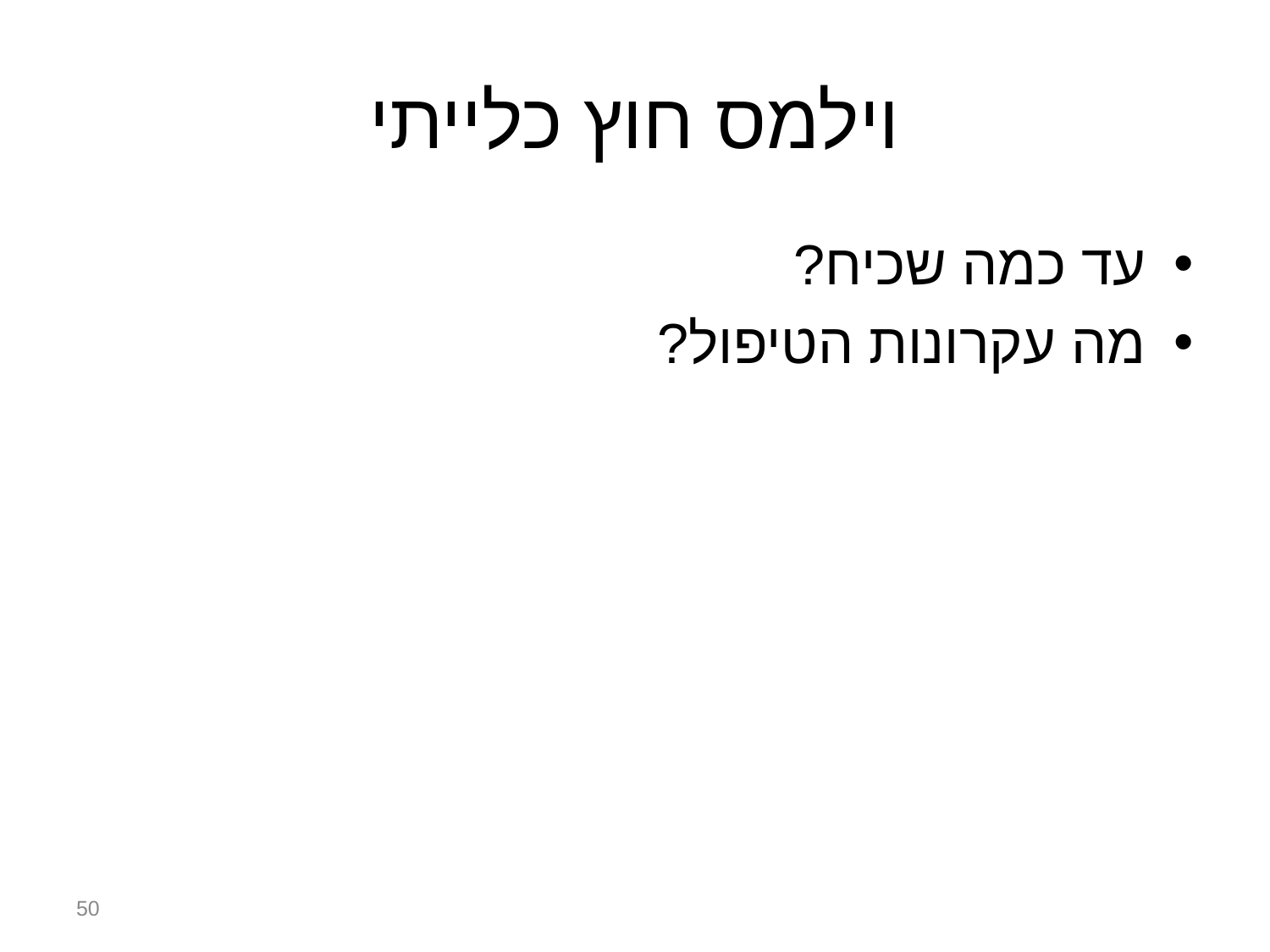

# וילמס חוץ כלייתי
עד כמה שכיח?
מה עקרונות הטיפול?
50